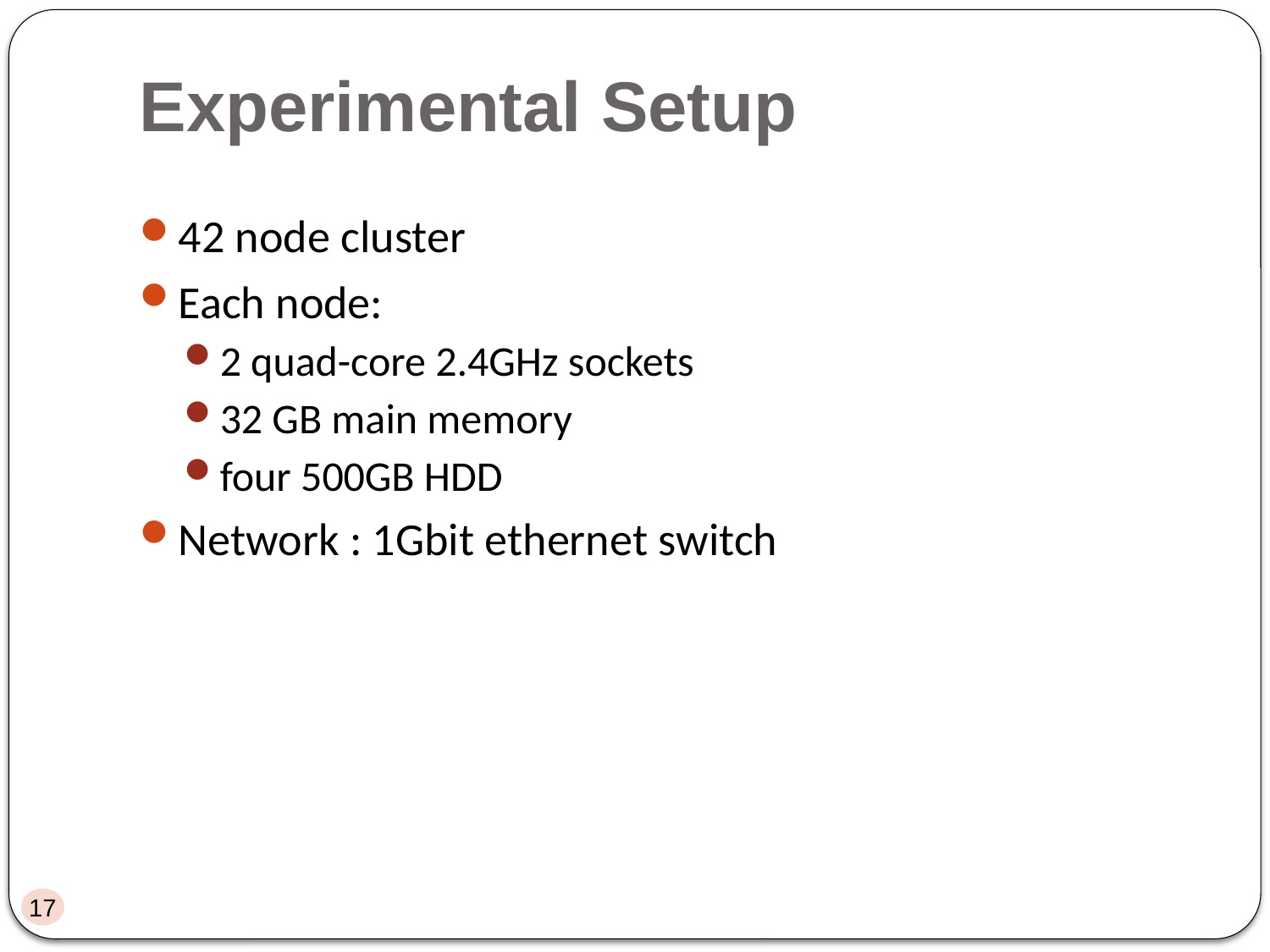

# Experimental Setup
42 node cluster
Each node:
2 quad-core 2.4GHz sockets
32 GB main memory
four 500GB HDD
Network : 1Gbit ethernet switch
17